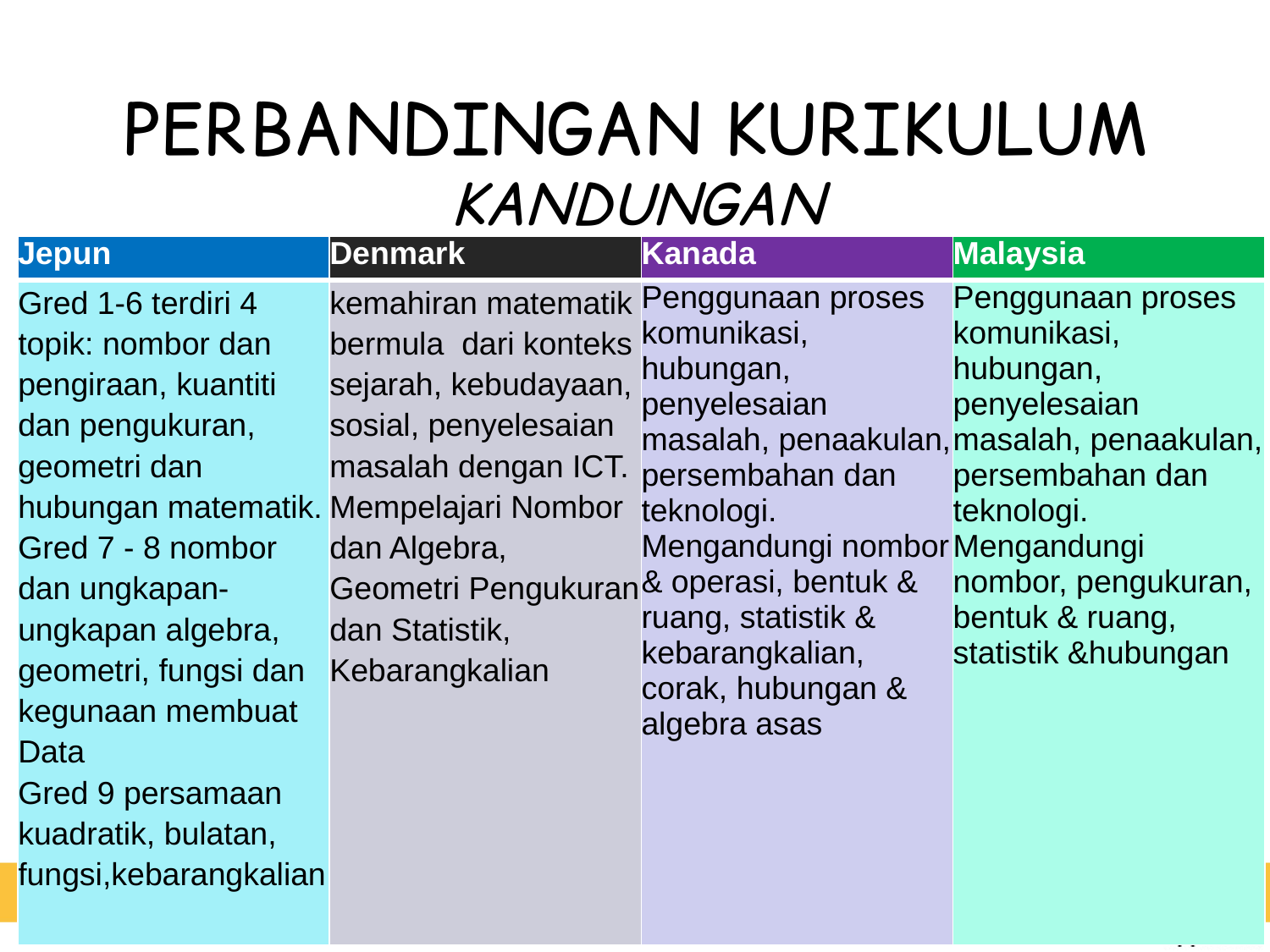

# PERBANDINGAN KURIKULUM KANDUNGAN
| Jepun | Denmark | Kanada | Malaysia |
| --- | --- | --- | --- |
| Gred 1-6 terdiri 4 topik: nombor dan pengiraan, kuantiti dan pengukuran, geometri dan hubungan matematik. Gred 7 - 8 nombor dan ungkapan-ungkapan algebra, geometri, fungsi dan kegunaan membuat Data Gred 9 persamaan kuadratik, bulatan, fungsi,kebarangkalian | kemahiran matematik bermula dari konteks sejarah, kebudayaan, sosial, penyelesaian masalah dengan ICT. Mempelajari Nombor dan Algebra, Geometri Pengukuran dan Statistik, Kebarangkalian | Penggunaan proses komunikasi, hubungan, penyelesaian masalah, penaakulan, persembahan dan teknologi. Mengandungi nombor & operasi, bentuk & ruang, statistik & kebarangkalian, corak, hubungan & algebra asas | Penggunaan proses komunikasi, hubungan, penyelesaian masalah, penaakulan, persembahan dan teknologi. Mengandungi nombor, pengukuran, bentuk & ruang, statistik &hubungan |